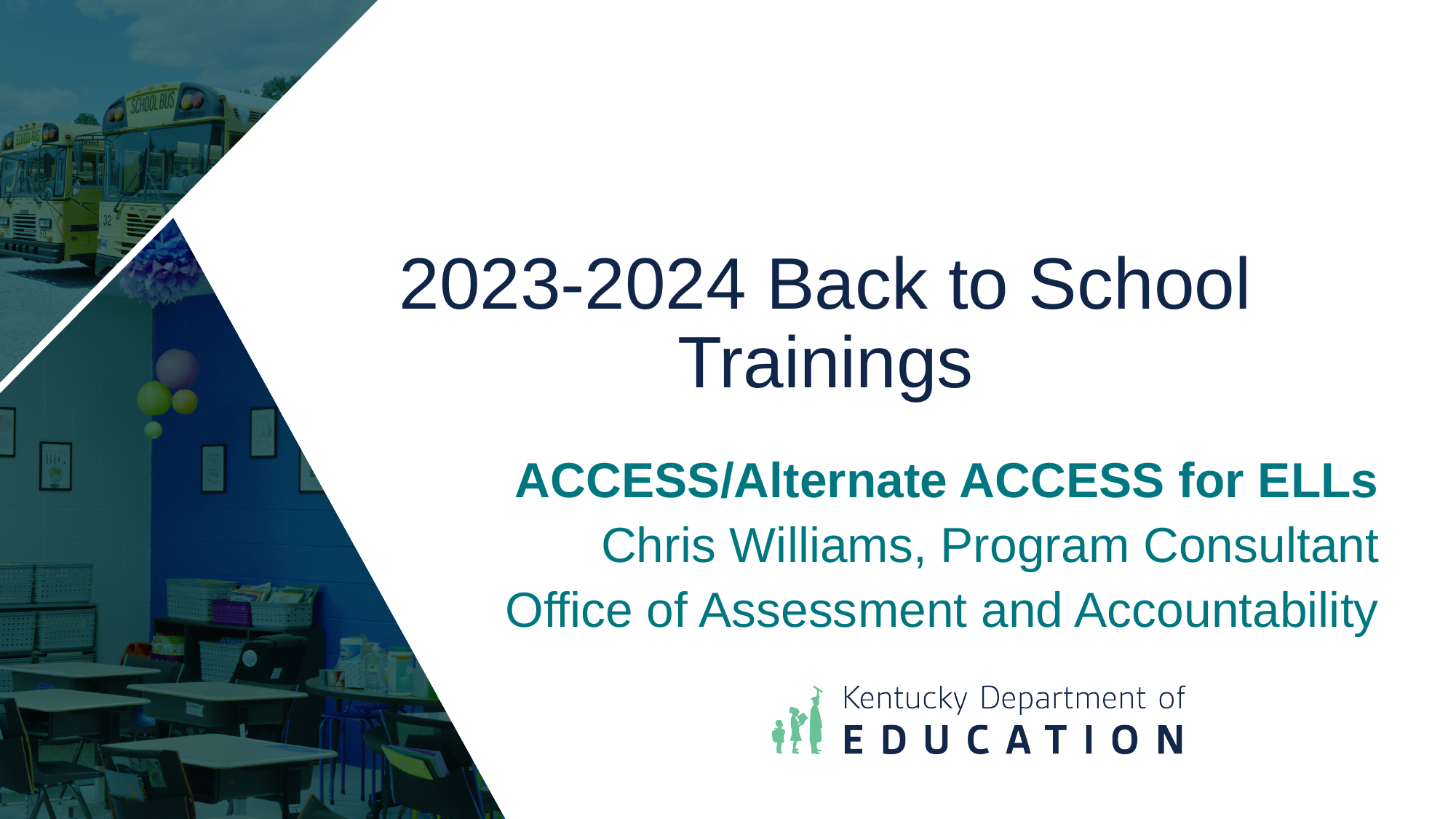

2023-2024 Back to School Trainings
 ACCESS/Alternate ACCESS for ELLs
Chris Williams, Program Consultant
Office of Assessment and Accountability